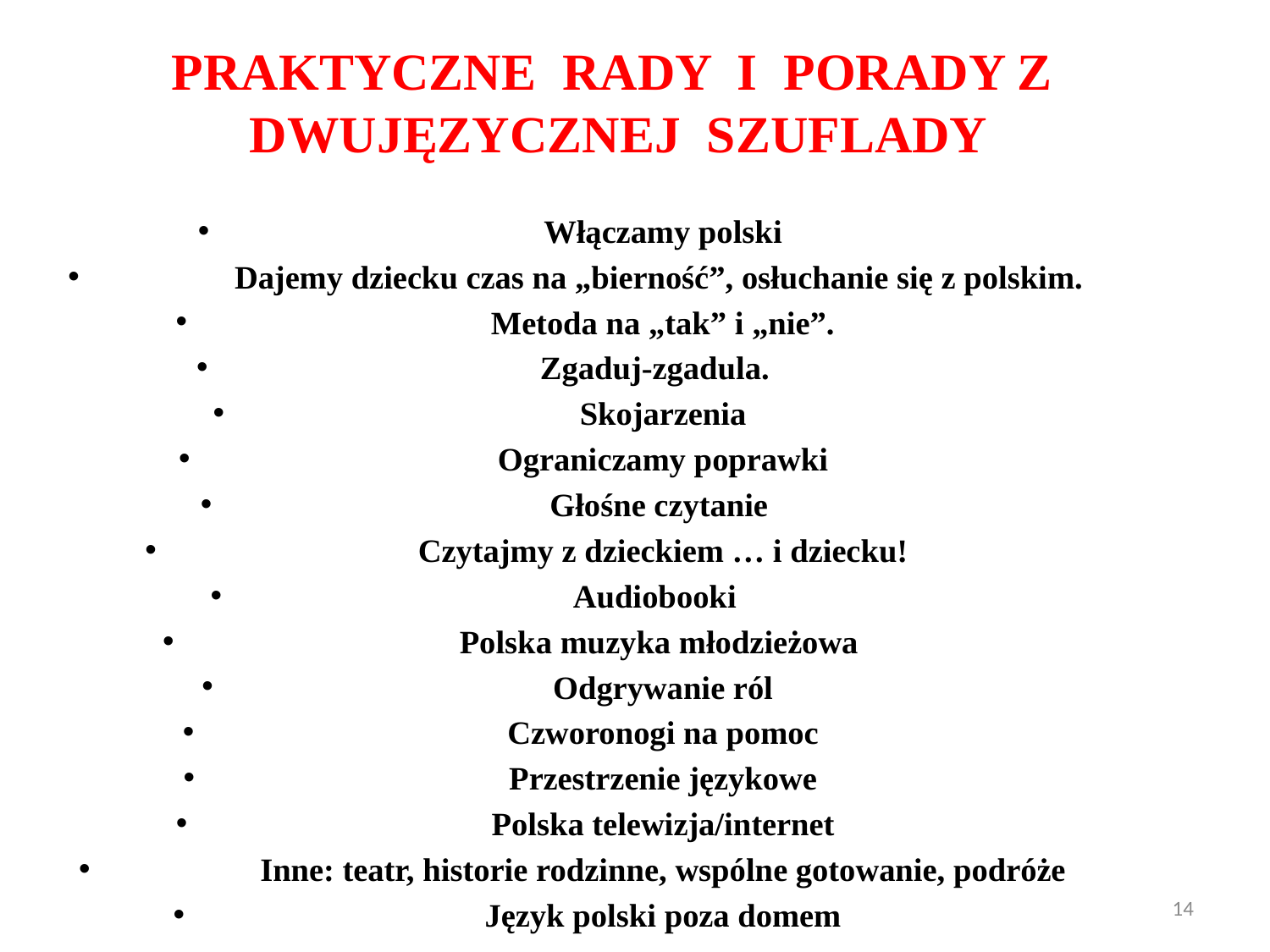

# PRAKTYCZNE  RADY  I  PORADY Z  DWUJĘZYCZNEJ  SZUFLADY

Włączamy polski
Dajemy dziecku czas na „bierność”, osłuchanie się z polskim.
Metoda na „tak” i „nie”.
Zgaduj-zgadula.
Skojarzenia
Ograniczamy poprawki
Głośne czytanie
Czytajmy z dzieckiem … i dziecku!
Audiobooki
Polska muzyka młodzieżowa
Odgrywanie ról
Czworonogi na pomoc
Przestrzenie językowe
Polska telewizja/internet
Inne: teatr, historie rodzinne, wspólne gotowanie, podróże
Język polski poza domem

14